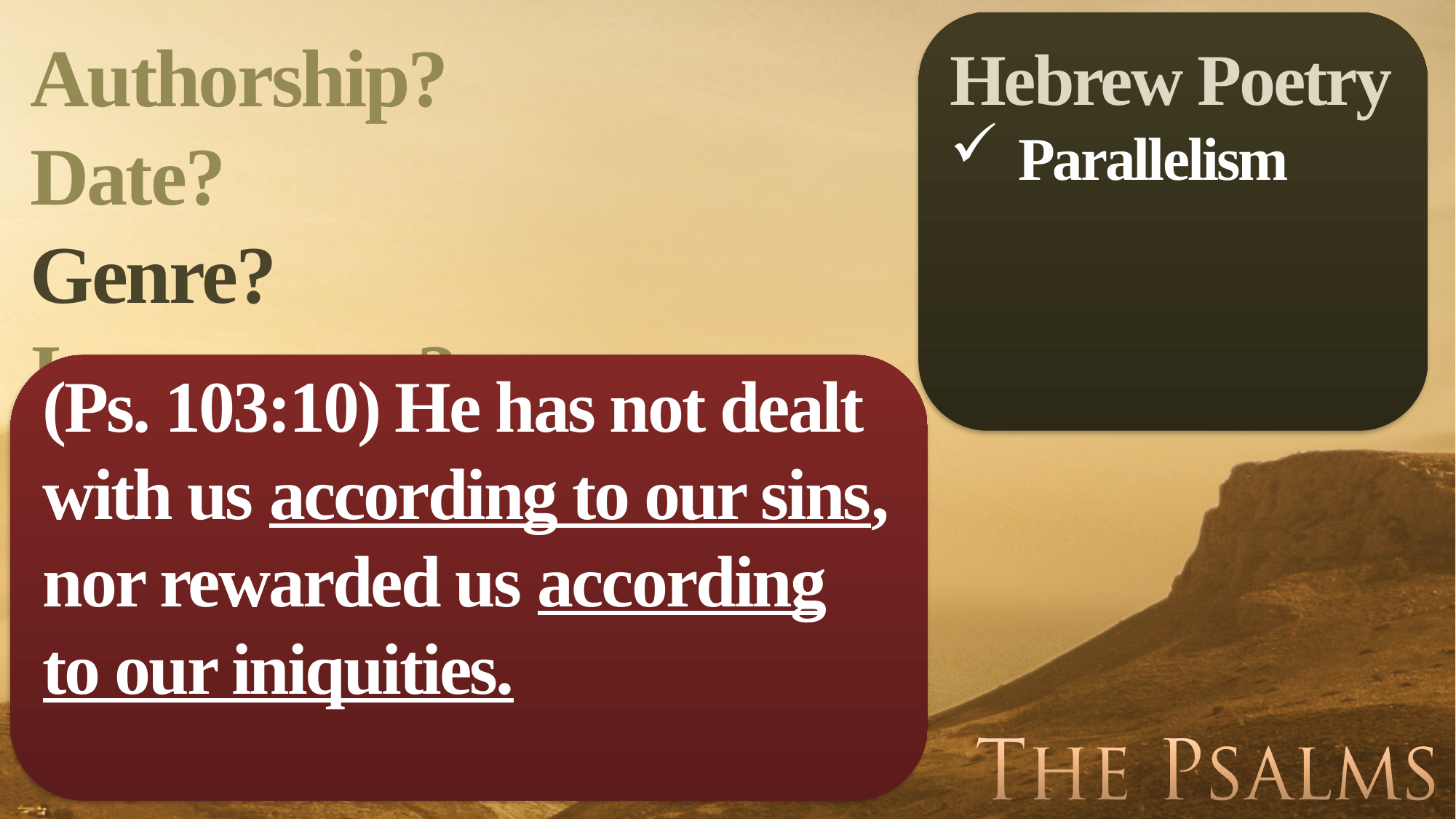

Hebrew Poetry
Parallelism

Authorship?
Date?
Genre?
Importance?
(Ps. 103:10) He has not dealt with us according to our sins,
nor rewarded us according to our iniquities.